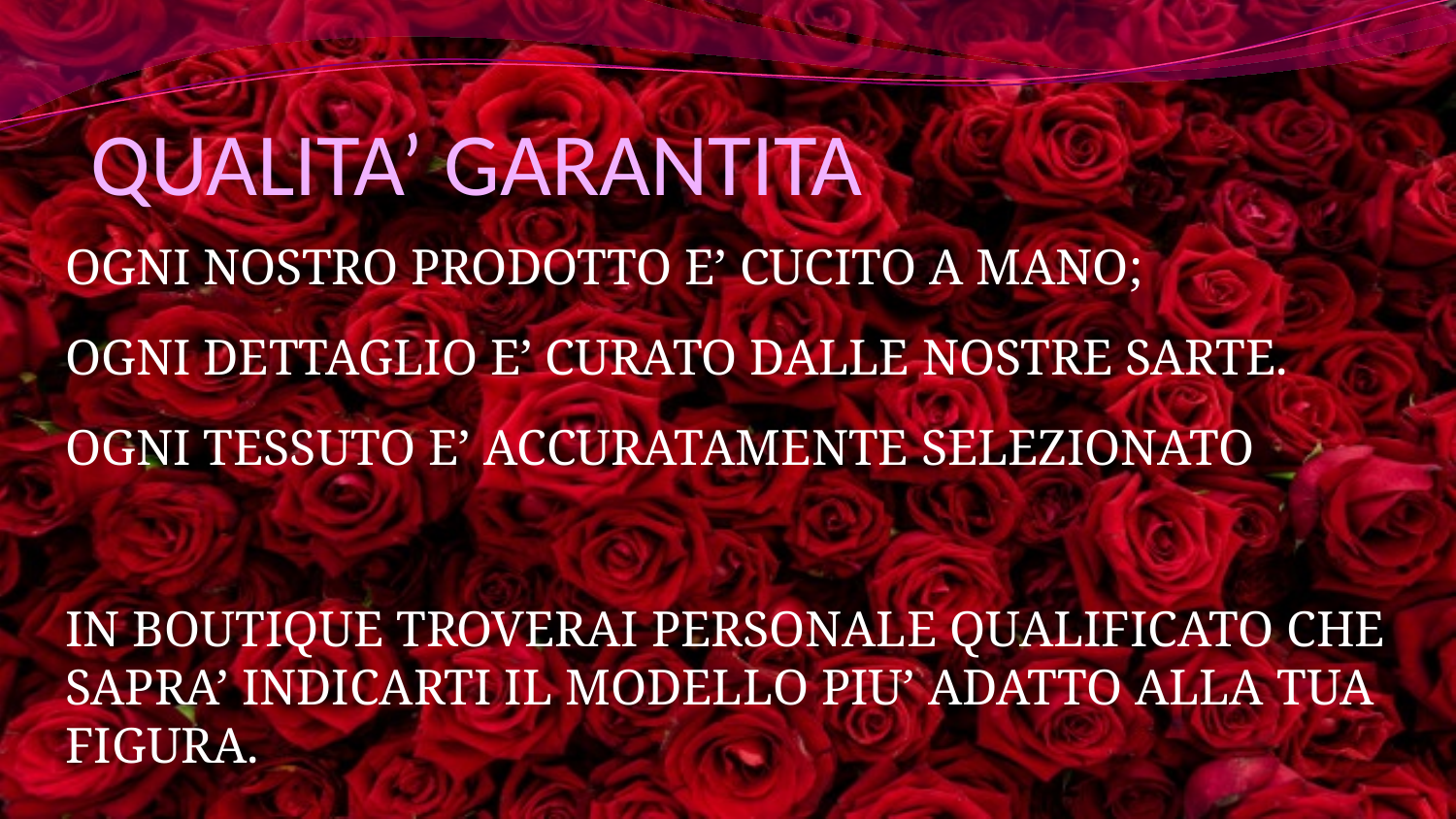

# QUALITA’ GARANTITA
OGNI NOSTRO PRODOTTO E’ CUCITO A MANO;
OGNI DETTAGLIO E’ CURATO DALLE NOSTRE SARTE.
OGNI TESSUTO E’ ACCURATAMENTE SELEZIONATO

IN BOUTIQUE TROVERAI PERSONALE QUALIFICATO CHE SAPRA’ INDICARTI IL MODELLO PIU’ ADATTO ALLA TUA FIGURA.